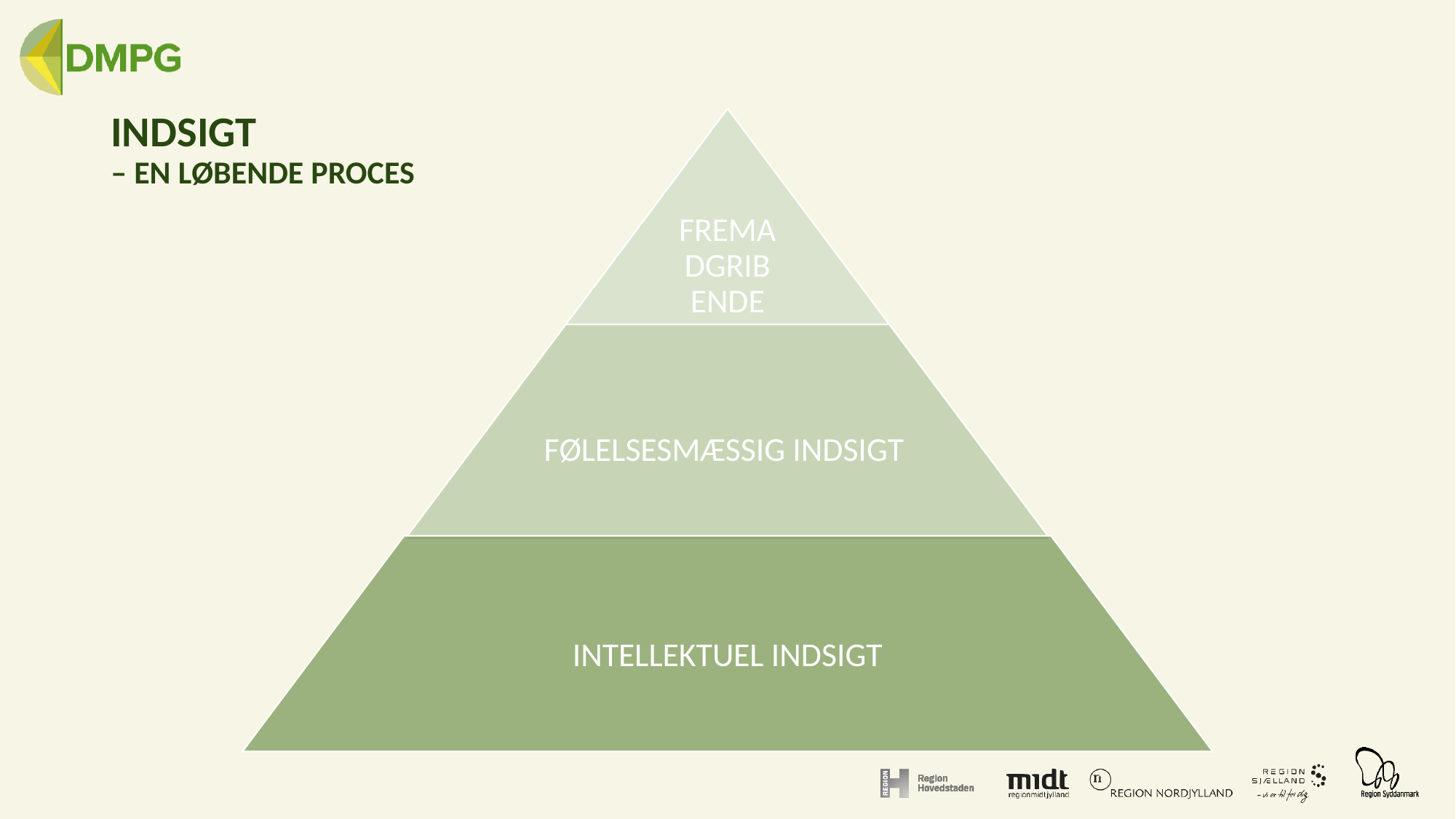

# INDSIGT – EN LØBENDE PROCES

FREMADGRIBENDE INDSIGT
FØLELSESMÆSSIG INDSIGT
INTELLEKTUEL INDSIGT